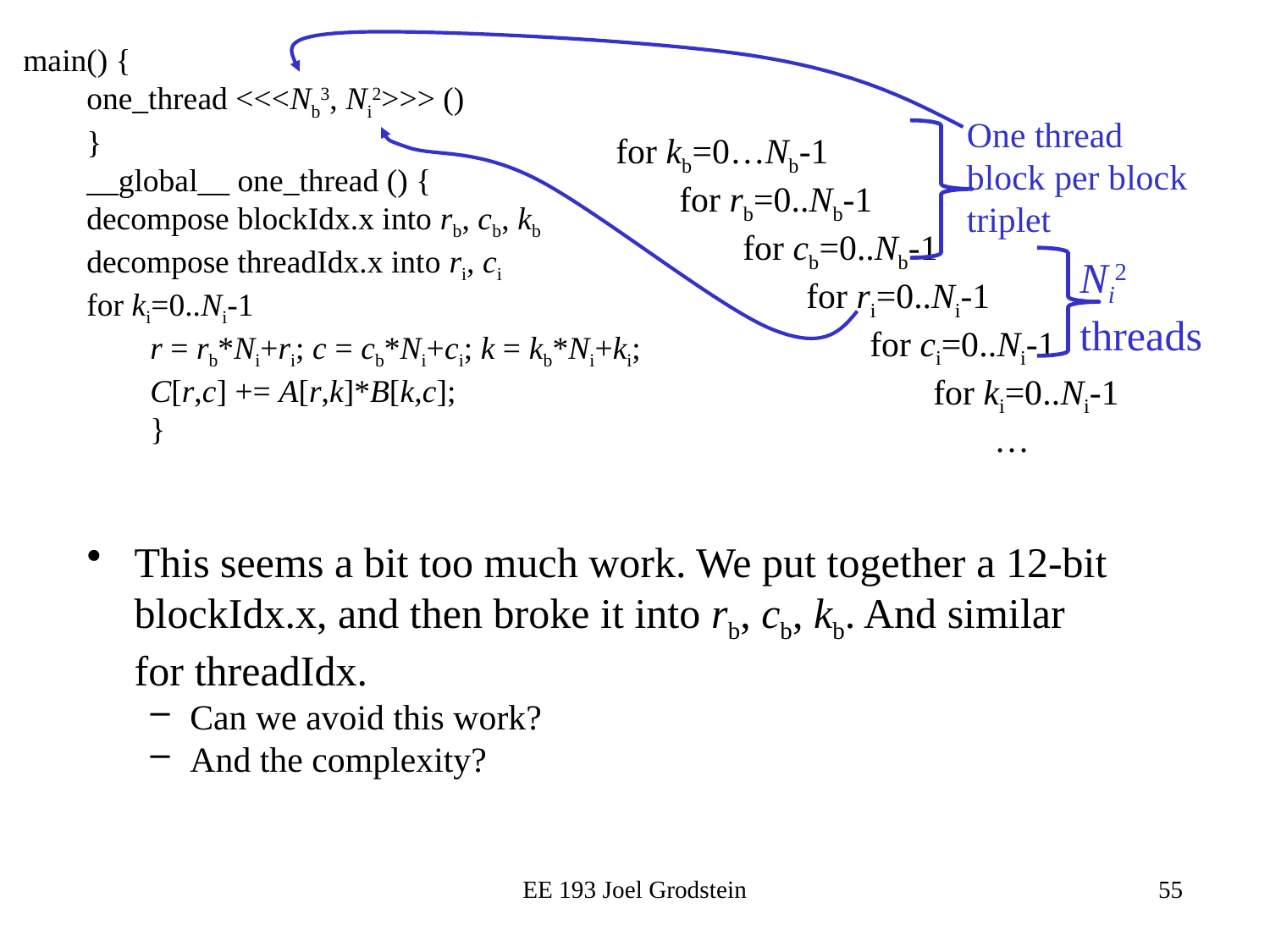

main() {
one_thread <<<Nb3, Ni2>>> ()
}
__global__ one_thread () {
decompose blockIdx.x into rb, cb, kb
decompose threadIdx.x into ri, ci
for ki=0..Ni-1
r = rb*Ni+ri; c = cb*Ni+ci; k = kb*Ni+ki;
C[r,c] += A[r,k]*B[k,c];
}
One thread block per block triplet

for kb=0…Nb-1
for rb=0..Nb-1
for cb=0..Nb-1
for ri=0..Ni-1
for ci=0..Ni-1
for ki=0..Ni-1
…

Ni2 threads

This seems a bit too much work. We put together a 12-bit blockIdx.x, and then broke it into rb, cb, kb. And similar for threadIdx.
Can we avoid this work?
And the complexity?

EE 193 Joel Grodstein